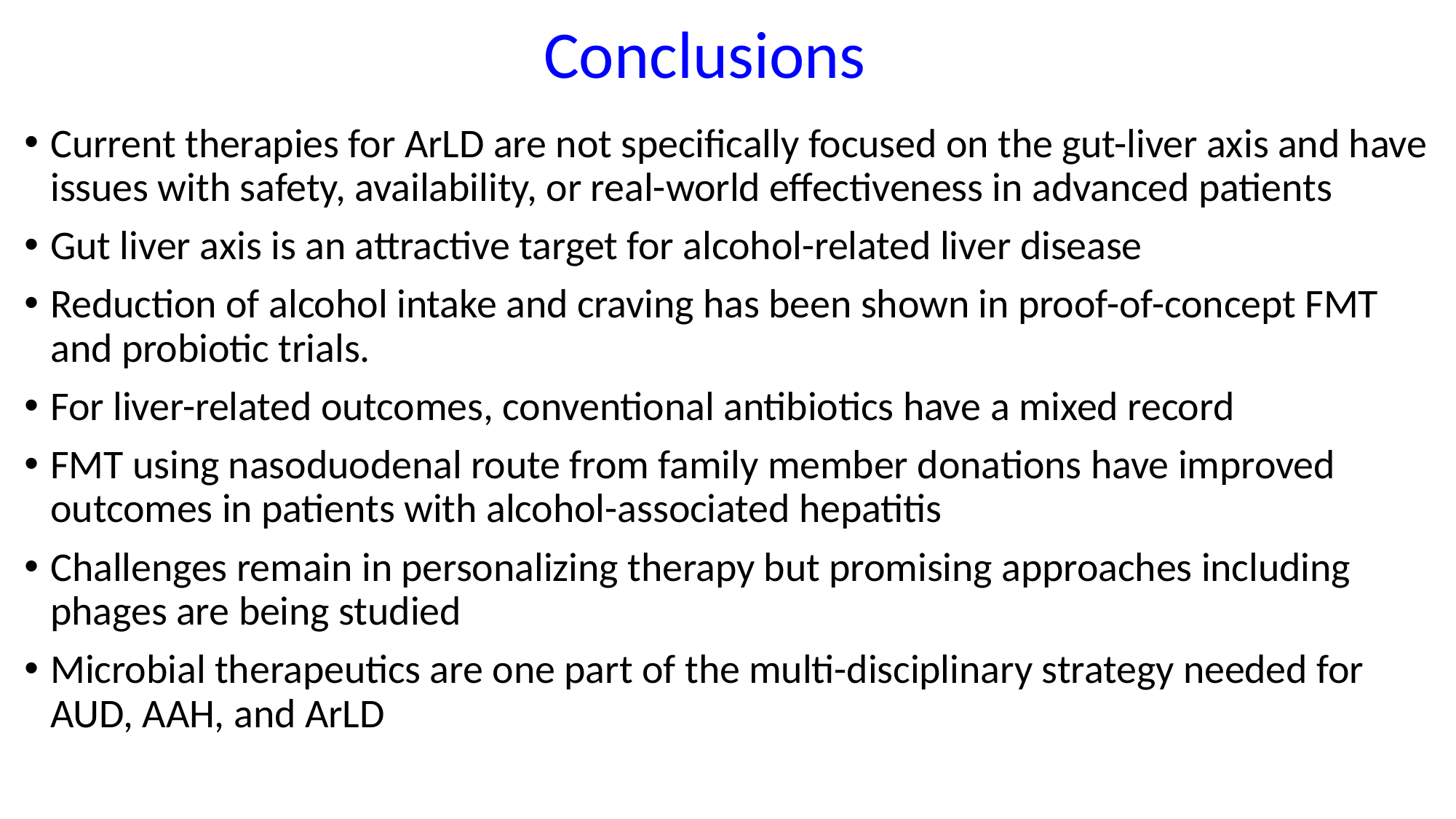

# Conclusions
Current therapies for ArLD are not specifically focused on the gut-liver axis and have issues with safety, availability, or real-world effectiveness in advanced patients
Gut liver axis is an attractive target for alcohol-related liver disease
Reduction of alcohol intake and craving has been shown in proof-of-concept FMT and probiotic trials.
For liver-related outcomes, conventional antibiotics have a mixed record
FMT using nasoduodenal route from family member donations have improved outcomes in patients with alcohol-associated hepatitis
Challenges remain in personalizing therapy but promising approaches including phages are being studied
Microbial therapeutics are one part of the multi-disciplinary strategy needed for AUD, AAH, and ArLD